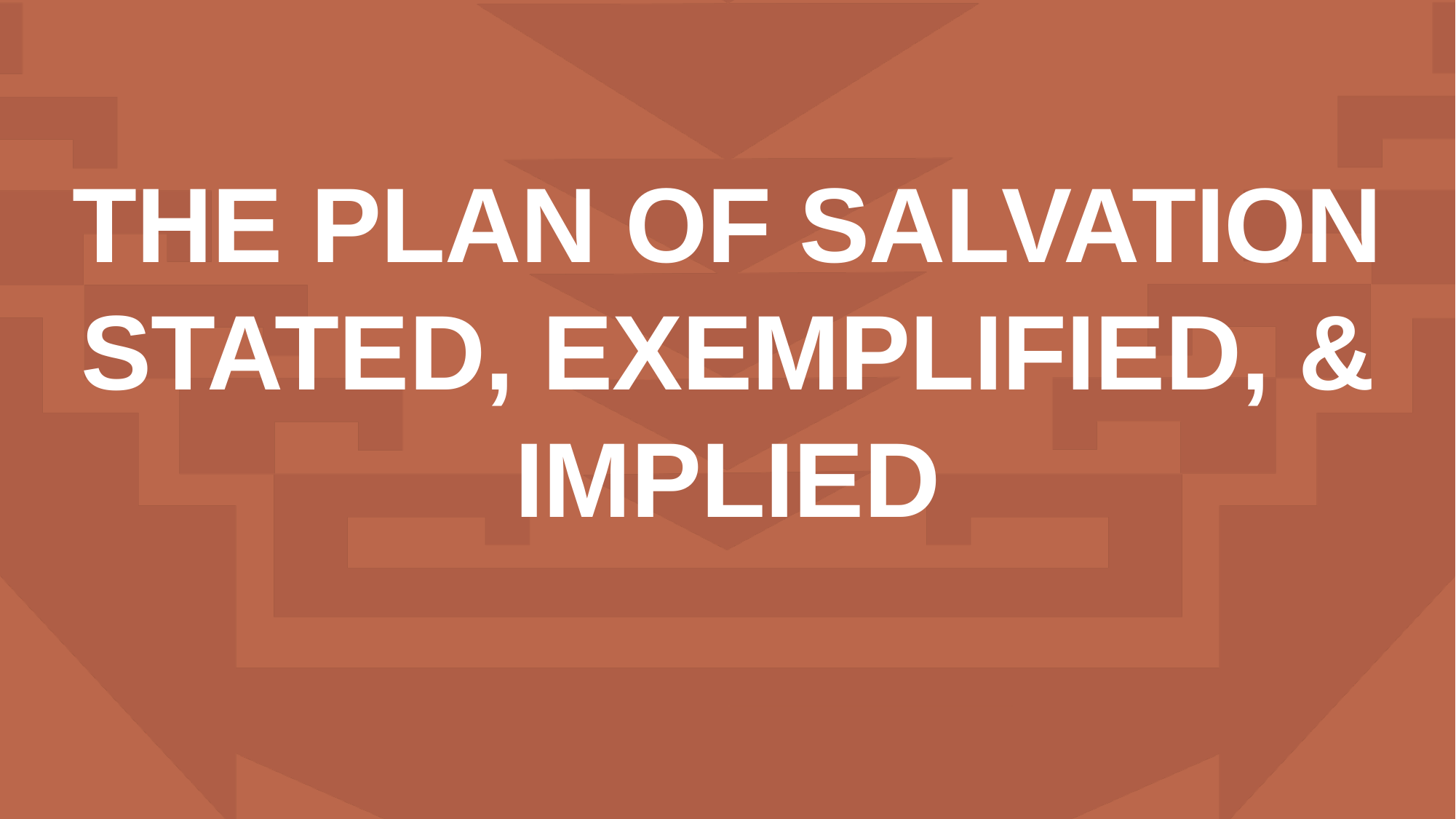

# THE PLAN OF SALVATION Stated, Exemplified, & Implied